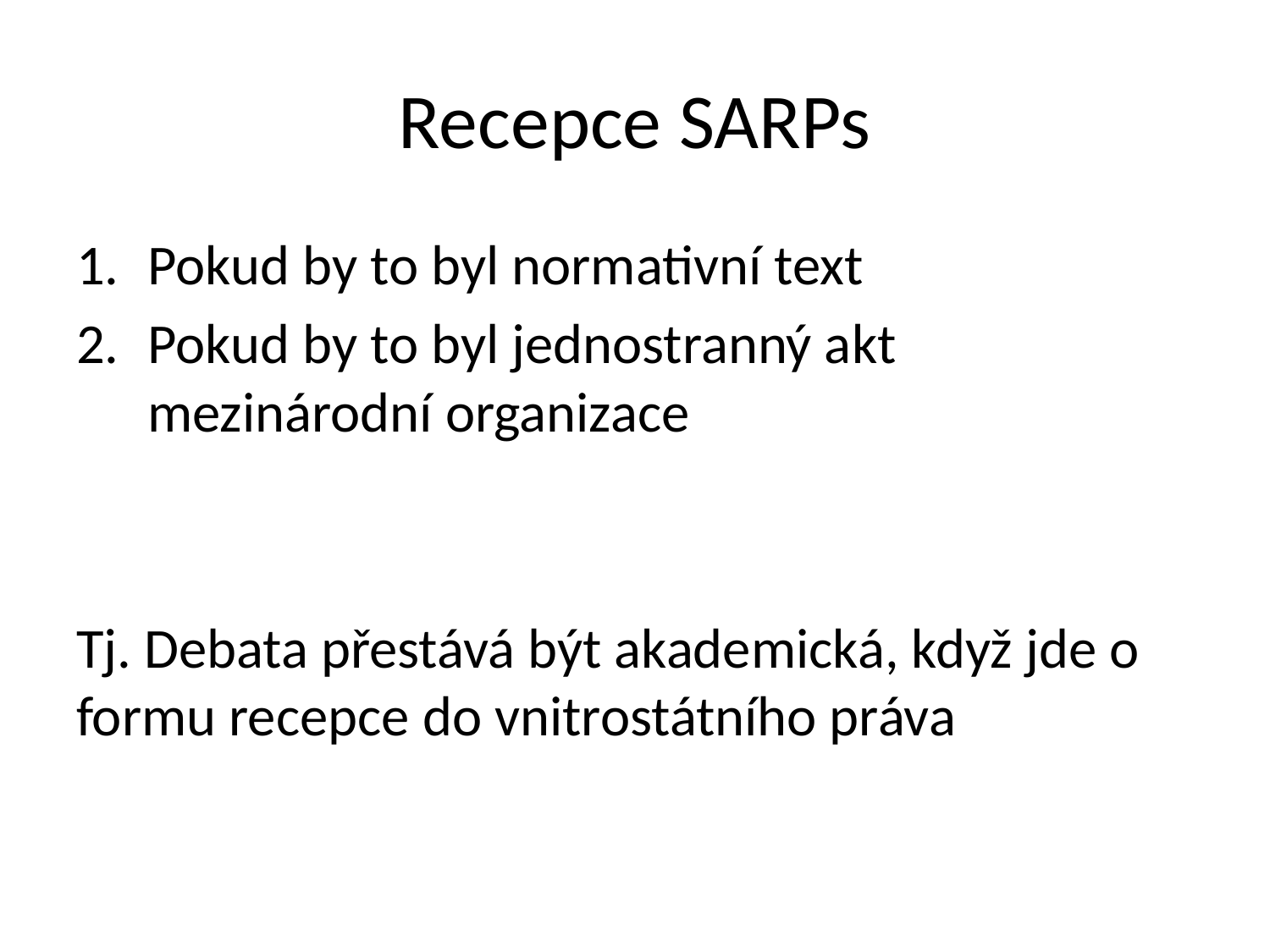

# Recepce SARPs
Pokud by to byl normativní text
Pokud by to byl jednostranný akt mezinárodní organizace

Tj. Debata přestává být akademická, když jde o formu recepce do vnitrostátního práva